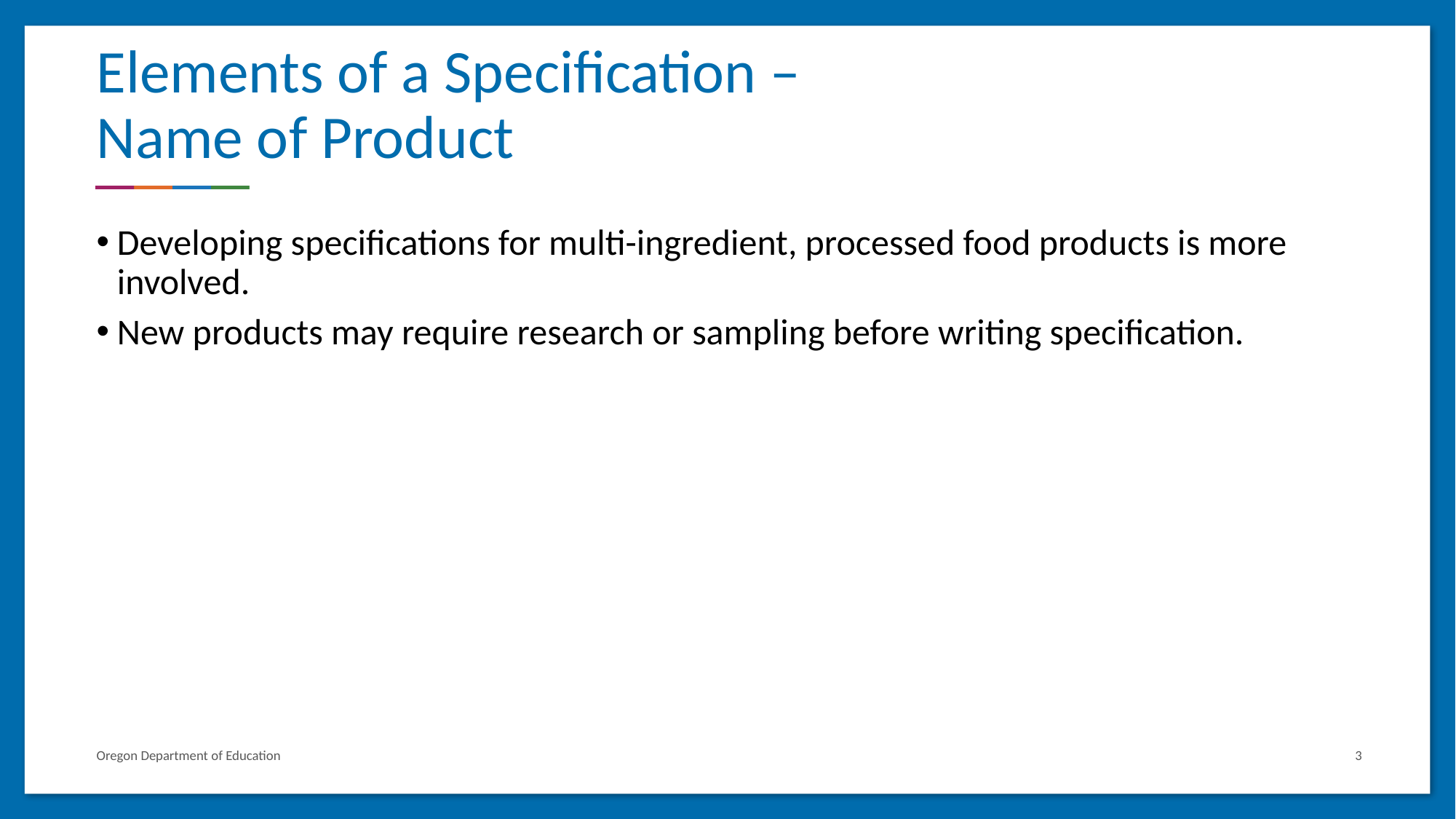

# Elements of a Specification – Name of Product
Developing specifications for multi-ingredient, processed food products is more involved.
New products may require research or sampling before writing specification.

Oregon Department of Education
3